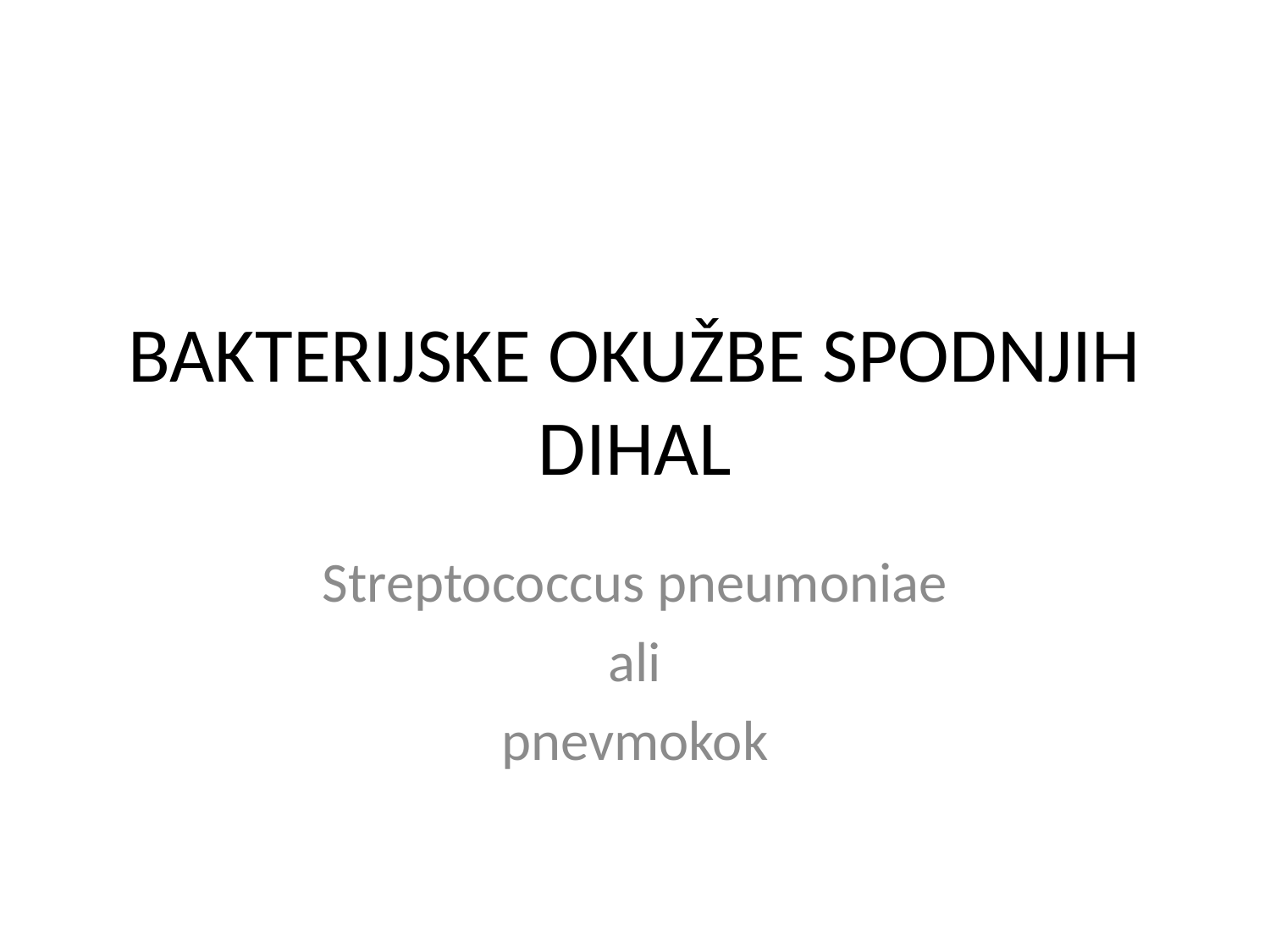

# BAKTERIJSKE OKUŽBE SPODNJIH DIHAL
Streptococcus pneumoniae
ali
pnevmokok